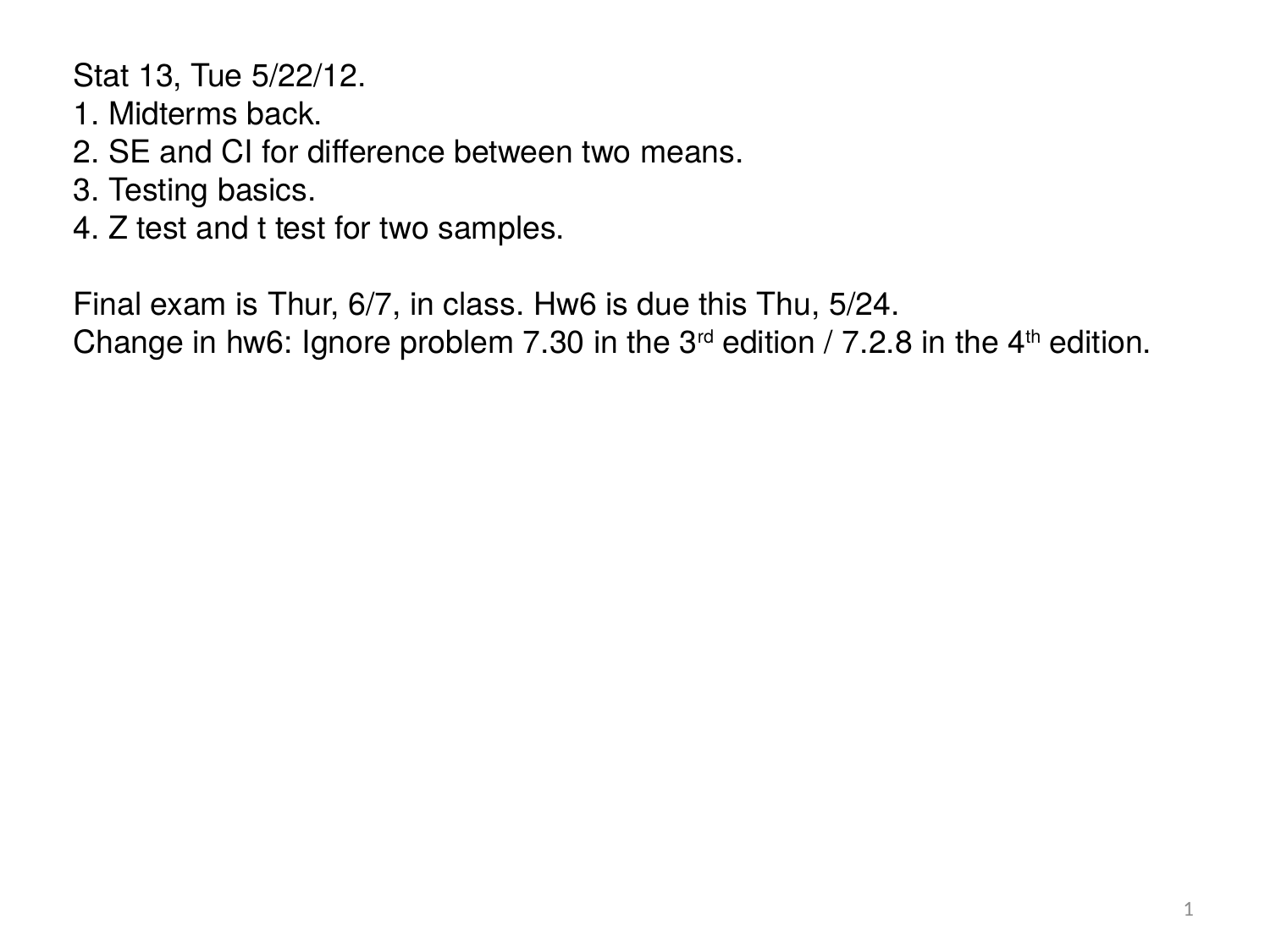

Stat 13, Tue 5/22/12.
1. Midterms back.
2. SE and CI for difference between two means.
3. Testing basics.
4. Z test and t test for two samples.

Final exam is Thur, 6/7, in class. Hw6 is due this Thu, 5/24.
Change in hw6: Ignore problem 7.30 in the 3rd edition / 7.2.8 in the 4th edition.

1